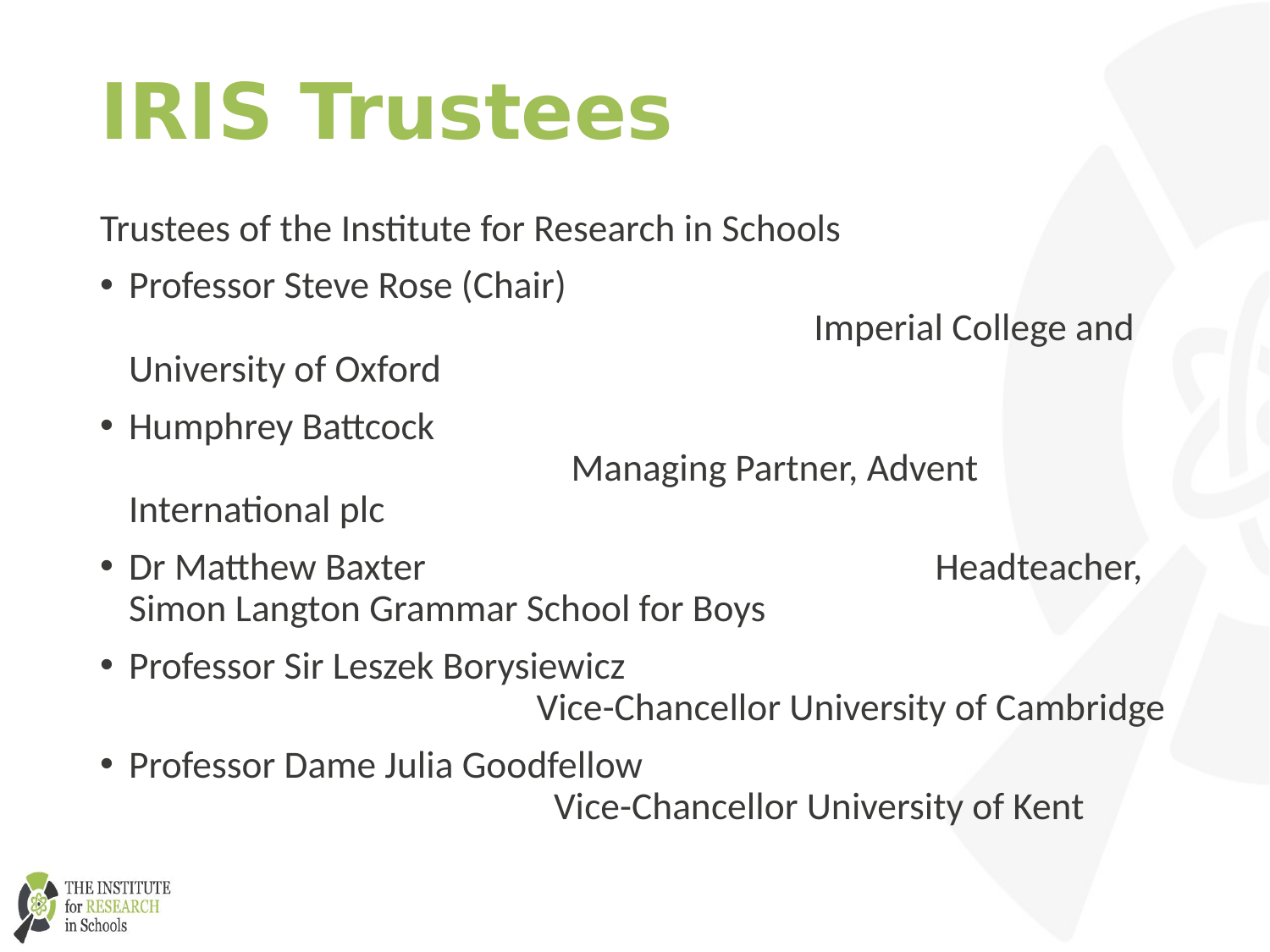

# IRIS Trustees
Trustees of the Institute for Research in Schools
Professor Steve Rose (Chair)                                                                                                                                                     Imperial College and University of Oxford
Humphrey Battcock                                                                                                                                        Managing Partner, Advent International plc
Dr Matthew Baxter					                                                     Headteacher, Simon Langton Grammar School for Boys
Professor Sir Leszek Borysiewicz                                                                                                              Vice-Chancellor University of Cambridge
Professor Dame Julia Goodfellow                                                                                                              Vice-Chancellor University of Kent